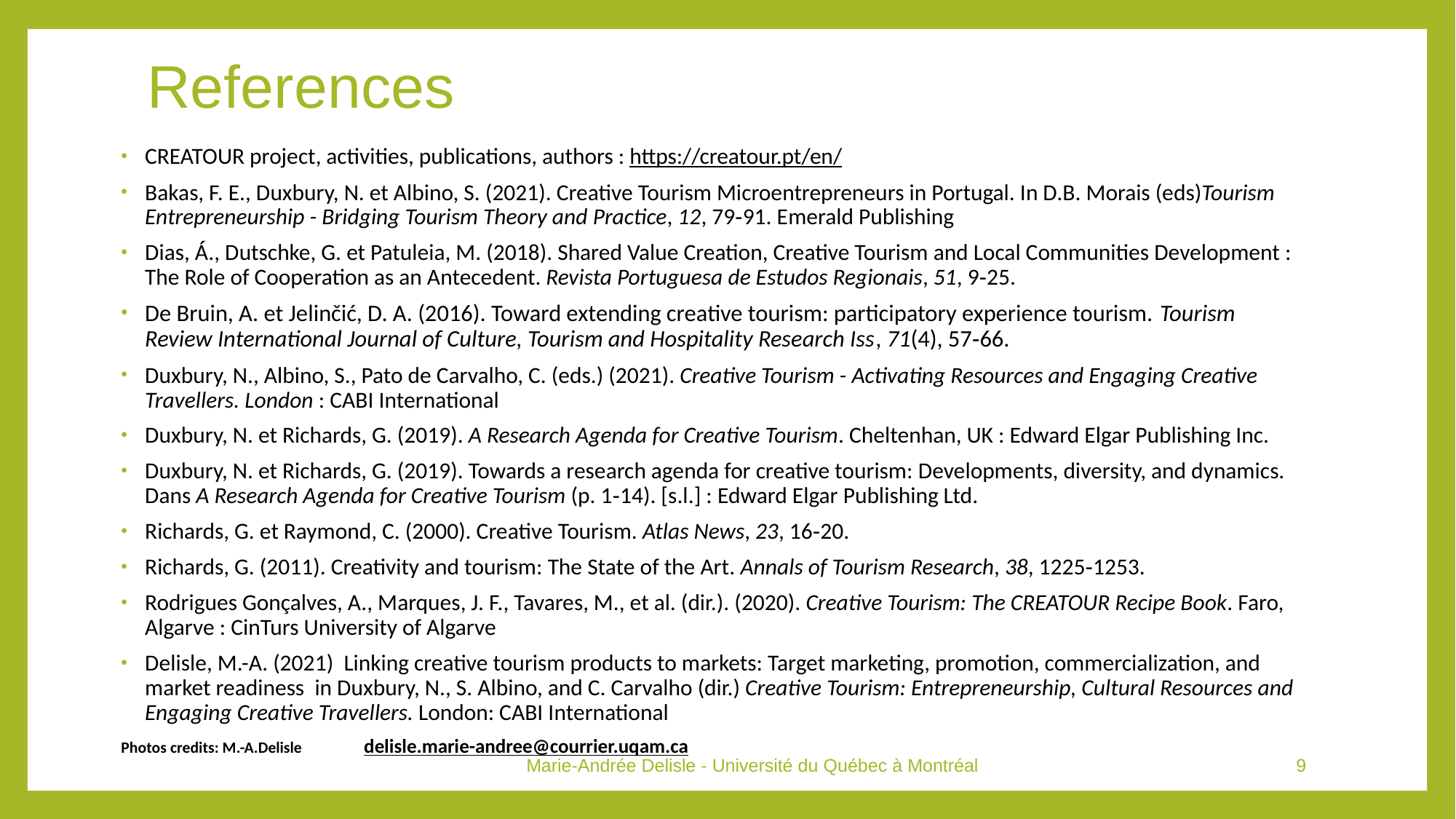

# References
CREATOUR project, activities, publications, authors : https://creatour.pt/en/
Bakas, F. E., Duxbury, N. et Albino, S. (2021). Creative Tourism Microentrepreneurs in Portugal. In D.B. Morais (eds)Tourism Entrepreneurship - Bridging Tourism Theory and Practice, 12, 79‑91. Emerald Publishing
Dias, Á., Dutschke, G. et Patuleia, M. (2018). Shared Value Creation, Creative Tourism and Local Communities Development : The Role of Cooperation as an Antecedent. Revista Portuguesa de Estudos Regionais, 51, 9‑25.
De Bruin, A. et Jelinčić, D. A. (2016). Toward extending creative tourism: participatory experience tourism. Tourism Review International Journal of Culture, Tourism and Hospitality Research Iss, 71(4), 57‑66.
Duxbury, N., Albino, S., Pato de Carvalho, C. (eds.) (2021). Creative Tourism - Activating Resources and Engaging Creative Travellers. London : CABI International
Duxbury, N. et Richards, G. (2019). A Research Agenda for Creative Tourism. Cheltenhan, UK : Edward Elgar Publishing Inc.
Duxbury, N. et Richards, G. (2019). Towards a research agenda for creative tourism: Developments, diversity, and dynamics. Dans A Research Agenda for Creative Tourism (p. 1‑14). [s.l.] : Edward Elgar Publishing Ltd.
Richards, G. et Raymond, C. (2000). Creative Tourism. Atlas News, 23, 16‑20.
Richards, G. (2011). Creativity and tourism: The State of the Art. Annals of Tourism Research, 38, 1225‑1253.
Rodrigues Gonçalves, A., Marques, J. F., Tavares, M., et al. (dir.). (2020). Creative Tourism: The CREATOUR Recipe Book. Faro, Algarve : CinTurs University of Algarve
Delisle, M.-A. (2021)  Linking creative tourism products to markets: Target marketing, promotion, commercialization, and market readiness  in Duxbury, N., S. Albino, and C. Carvalho (dir.) Creative Tourism: Entrepreneurship, Cultural Resources and Engaging Creative Travellers. London: CABI International
			Photos credits: M.-A.Delisle                 delisle.marie-andree@courrier.uqam.ca
Marie-Andrée Delisle - Université du Québec à Montréal
9